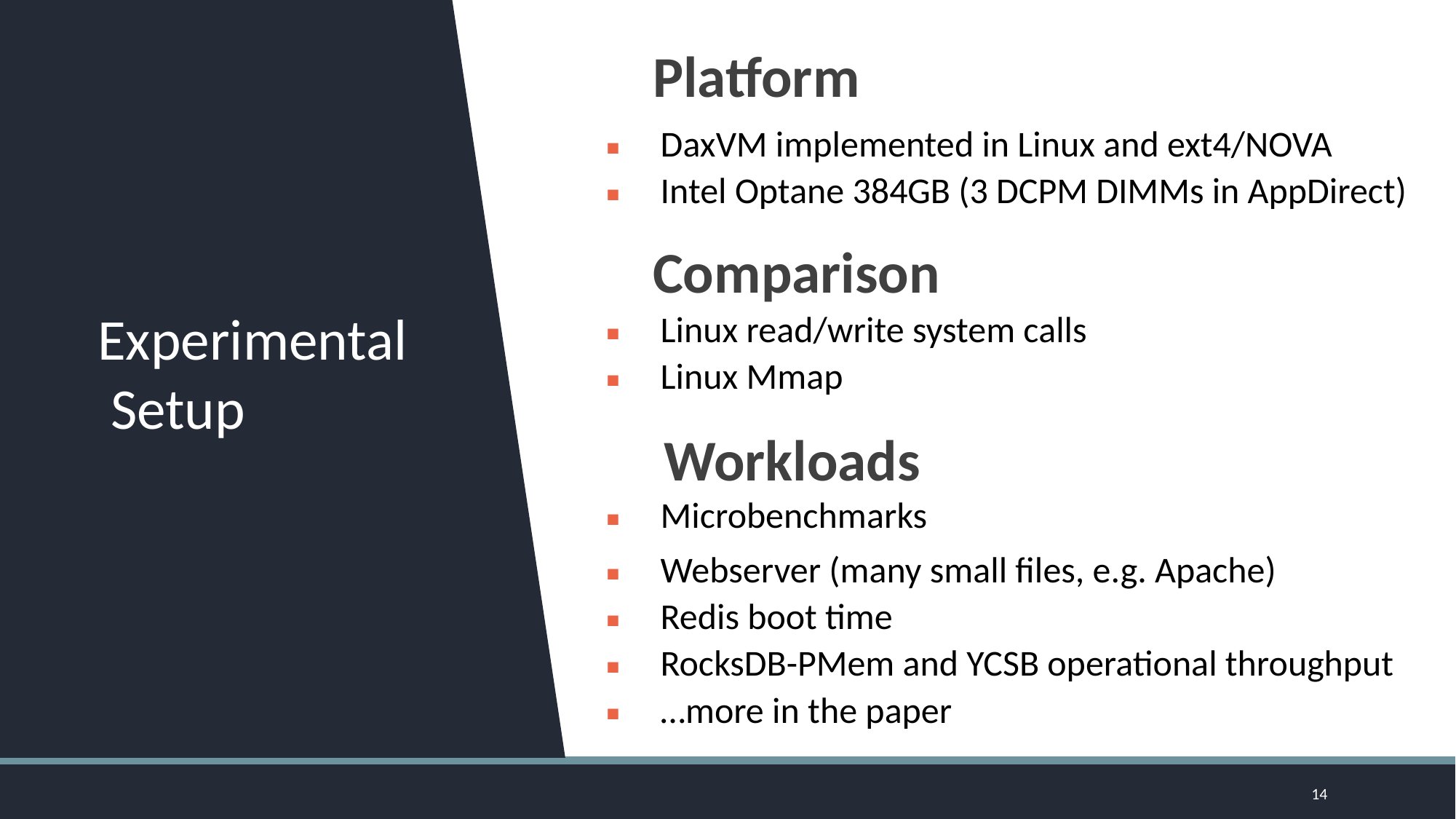

Platform

DaxVM implemented in Linux and ext4/NOVA
Intel Optane 384GB (3 DCPM DIMMs in AppDirect)
Comparison
Experimental
 Setup
Linux read/write system calls
Linux Mmap
Workloads
Microbenchmarks
Webserver (many small files, e.g. Apache)
Redis boot time
RocksDB-PMem and YCSB operational throughput
…more in the paper
14